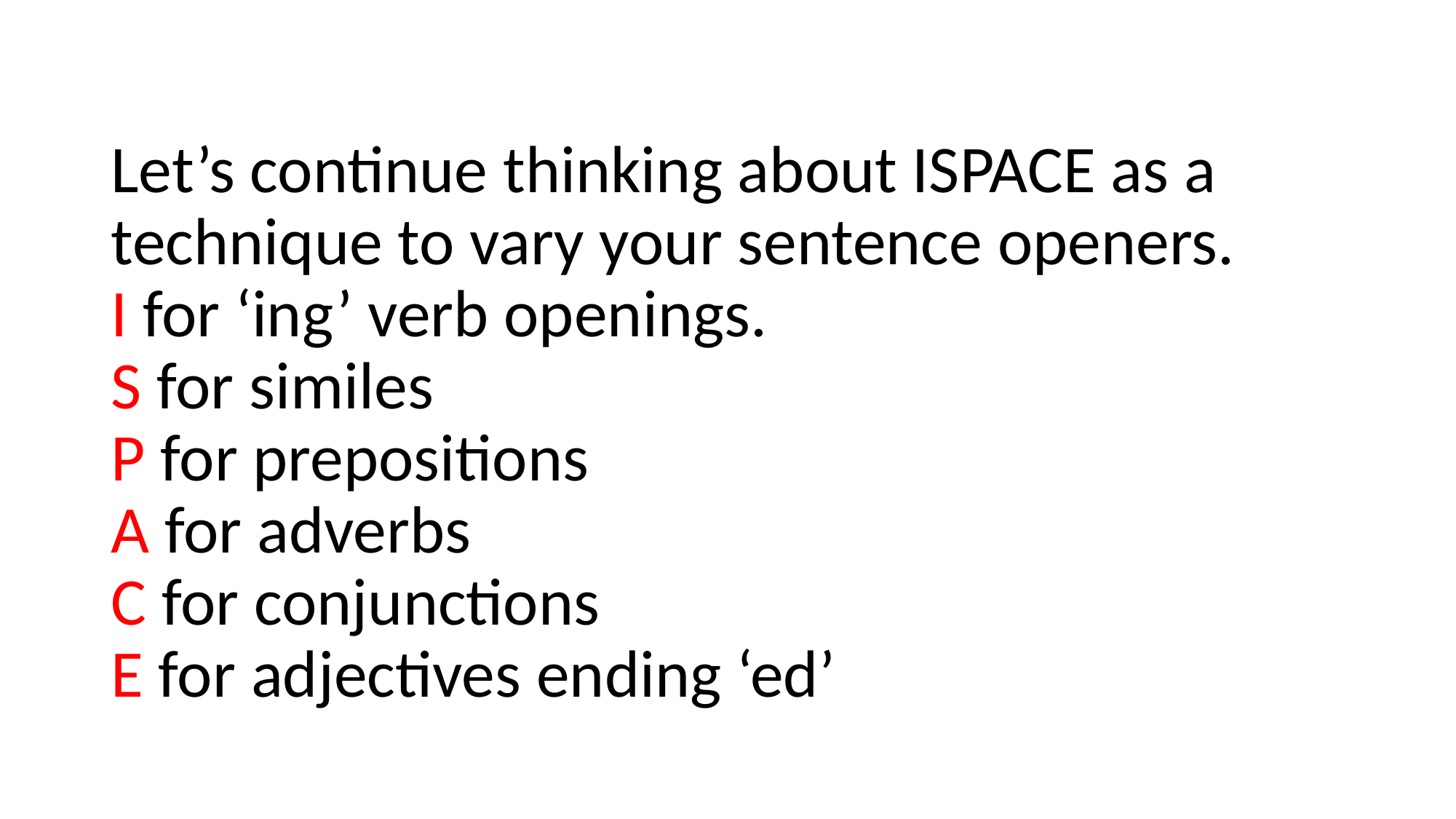

# Let’s continue thinking about ISPACE as a technique to vary your sentence openers. I for ‘ing’ verb openings. S for similes P for prepositions A for adverbs C for conjunctions E for adjectives ending ‘ed’